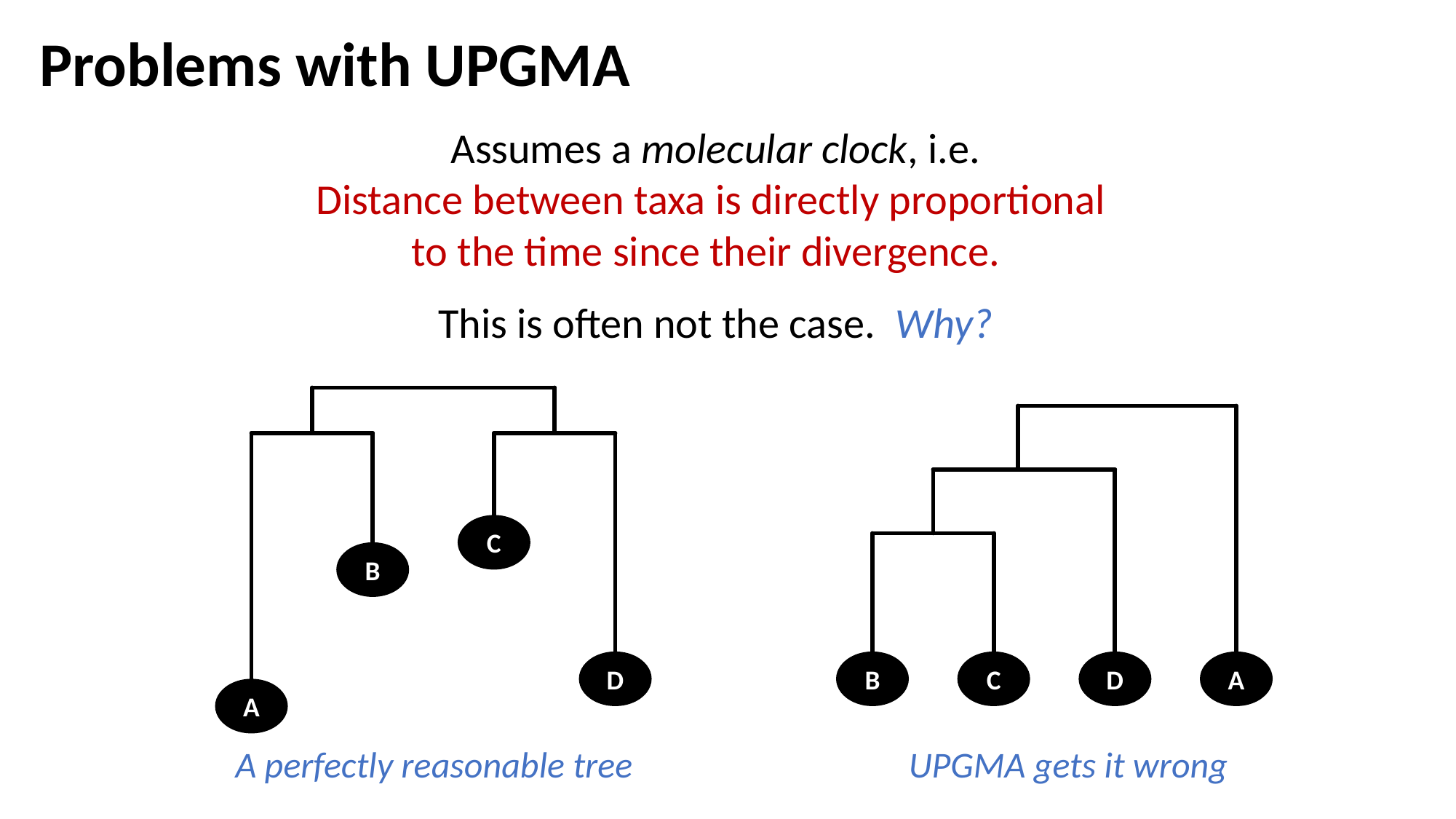

# Problems with UPGMA
Assumes a molecular clock, i.e.
Distance between taxa is directly proportional
to the time since their divergence.

This is often not the case.  Why?
C
B
D
A
B
C
D
A
A perfectly reasonable tree
UPGMA gets it wrong